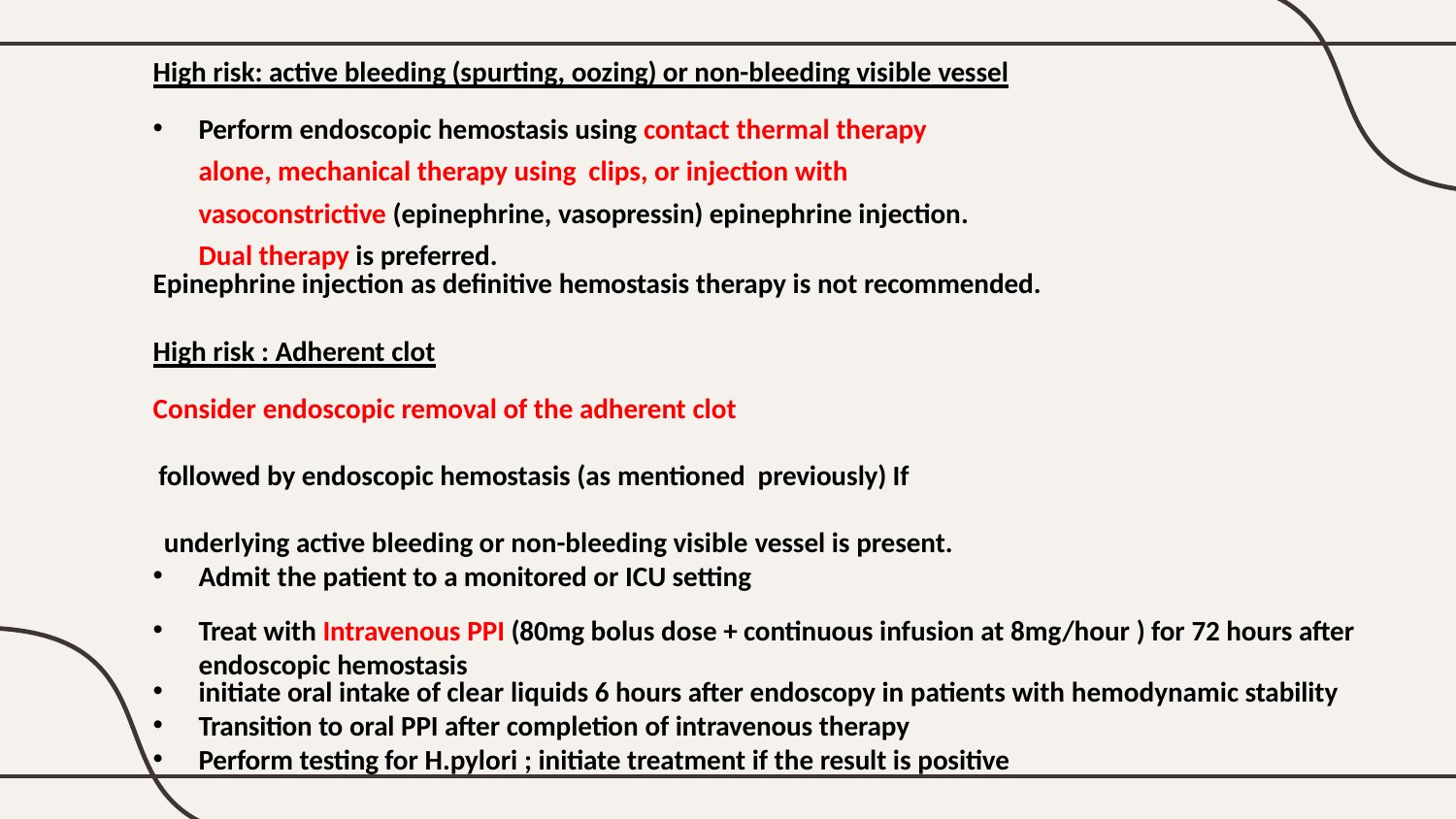

High risk: active bleeding (spurting, oozing) or non-bleeding visible vessel
Perform endoscopic hemostasis using contact thermal therapy alone, mechanical therapy using  clips, or injection with vasoconstrictive (epinephrine, vasopressin) epinephrine injection. Dual therapy is preferred.
Epinephrine injection as definitive hemostasis therapy is not recommended.

High risk : Adherent clot

Consider endoscopic removal of the adherent clot
followed by endoscopic hemostasis (as mentioned  previously) If underlying active bleeding or non-bleeding visible vessel is present.
Admit the patient to a monitored or ICU setting
Treat with Intravenous PPI (80mg bolus dose + continuous infusion at 8mg/hour ) for 72 hours after  endoscopic hemostasis
initiate oral intake of clear liquids 6 hours after endoscopy in patients with hemodynamic stability
Transition to oral PPI after completion of intravenous therapy
Perform testing for H.pylori ; initiate treatment if the result is positive